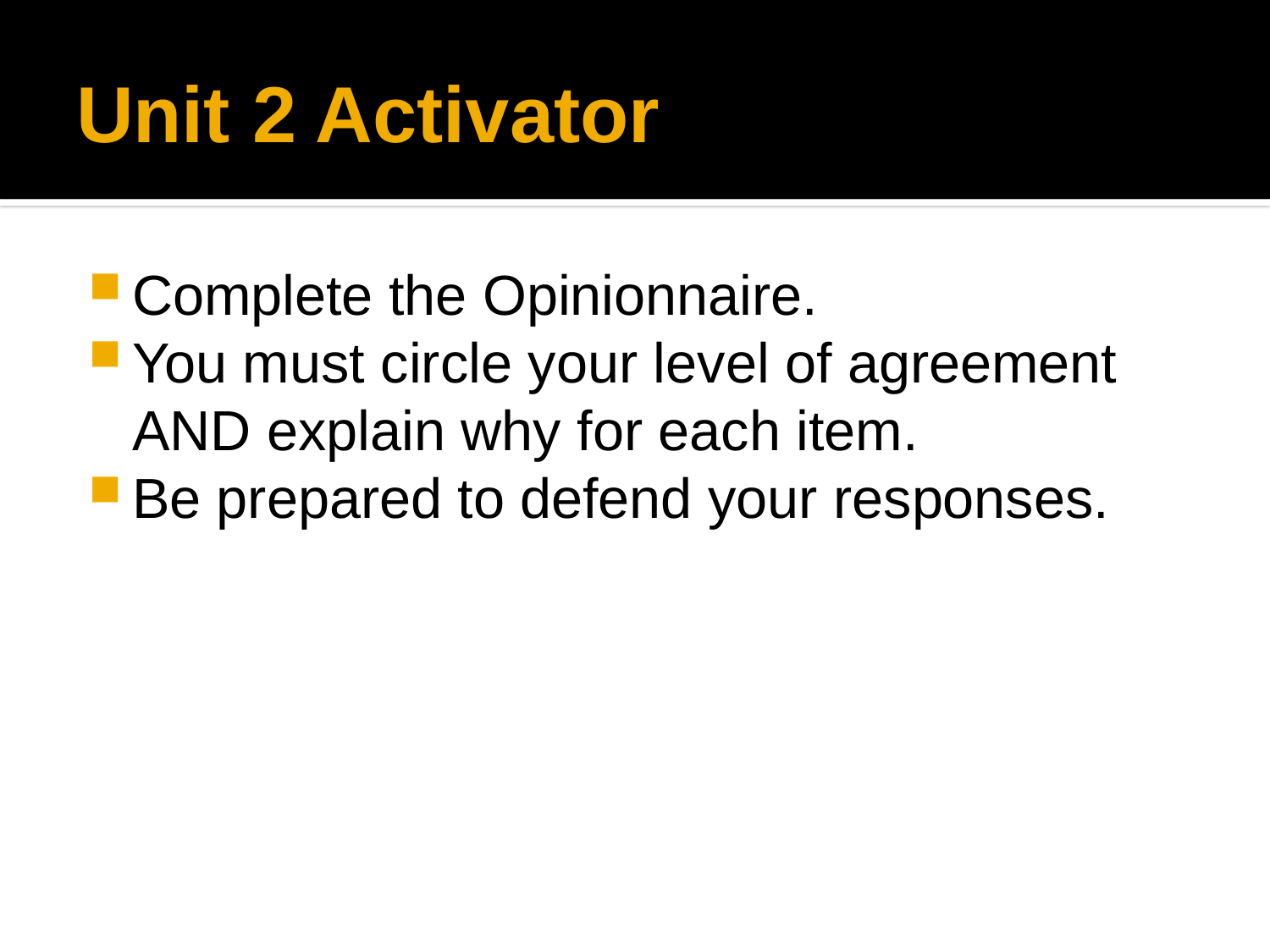

# Unit 2 Activator
Complete the Opinionnaire.
You must circle your level of agreement AND explain why for each item.
Be prepared to defend your responses.